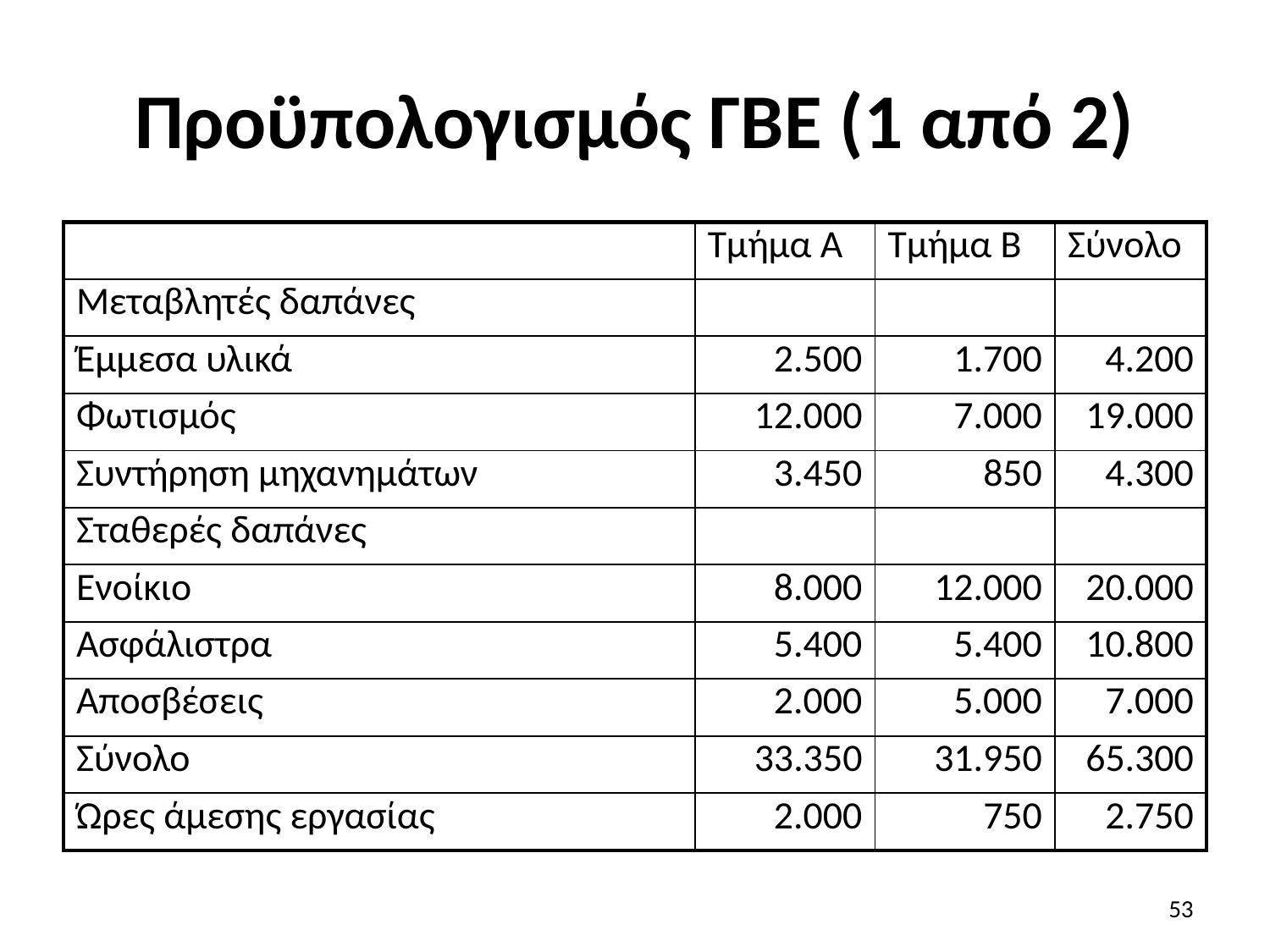

# Προϋπολογισμός ΓΒΕ (1 από 2)
|  | Τμήμα Α | Τμήμα Β | Σύνολο |
| --- | --- | --- | --- |
| Μεταβλητές δαπάνες |  |  |  |
| Έμμεσα υλικά | 2.500 | 1.700 | 4.200 |
| Φωτισμός | 12.000 | 7.000 | 19.000 |
| Συντήρηση μηχανημάτων | 3.450 | 850 | 4.300 |
| Σταθερές δαπάνες |  |  |  |
| Ενοίκιο | 8.000 | 12.000 | 20.000 |
| Ασφάλιστρα | 5.400 | 5.400 | 10.800 |
| Αποσβέσεις | 2.000 | 5.000 | 7.000 |
| Σύνολο | 33.350 | 31.950 | 65.300 |
| Ώρες άμεσης εργασίας | 2.000 | 750 | 2.750 |
53